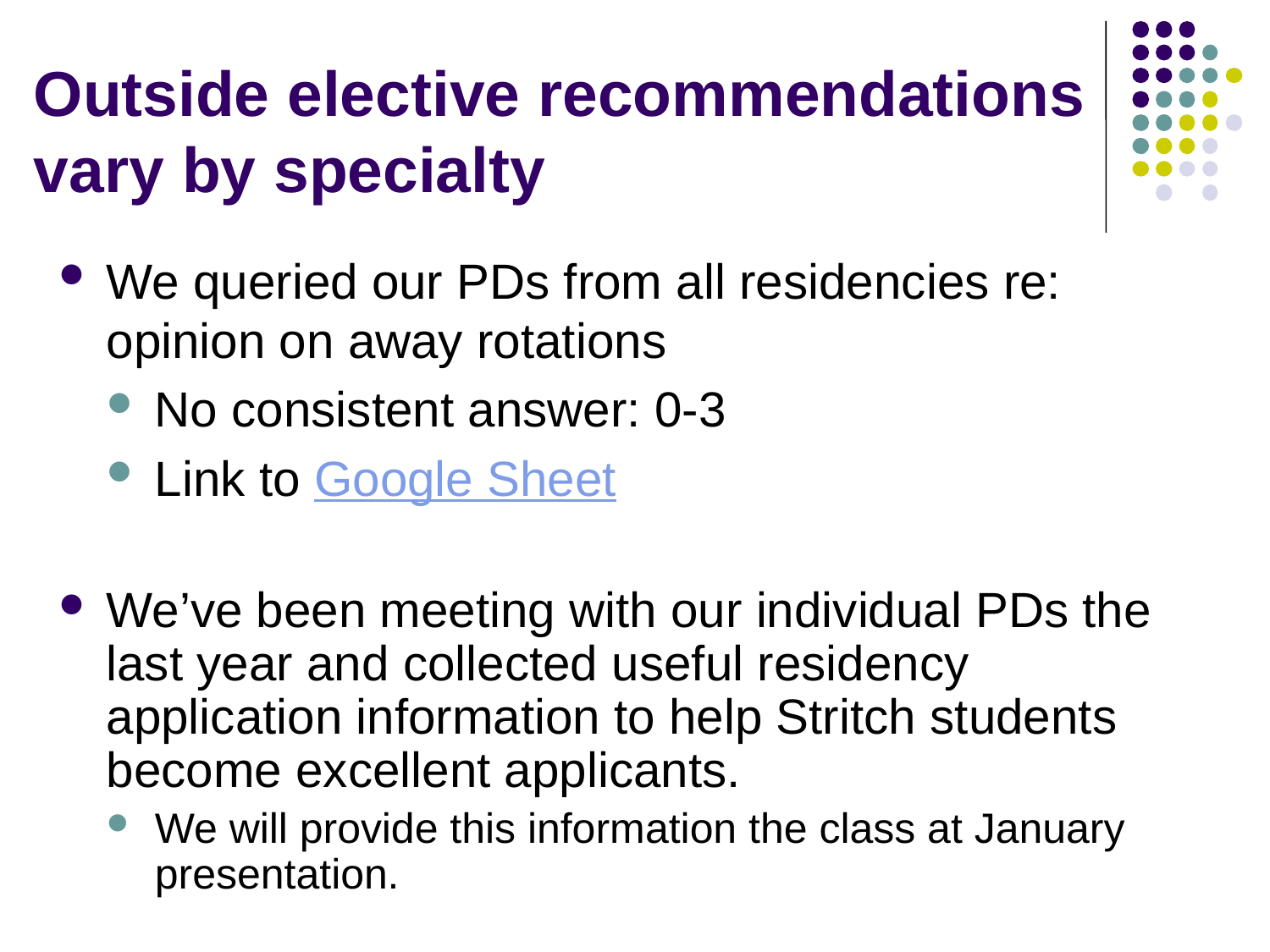

# Outside elective recommendations vary by specialty
We queried our PDs from all residencies re: opinion on away rotations
No consistent answer: 0-3
Link to Google Sheet

We’ve been meeting with our individual PDs the last year and collected useful residency application information to help Stritch students become excellent applicants.
We will provide this information the class at January presentation.